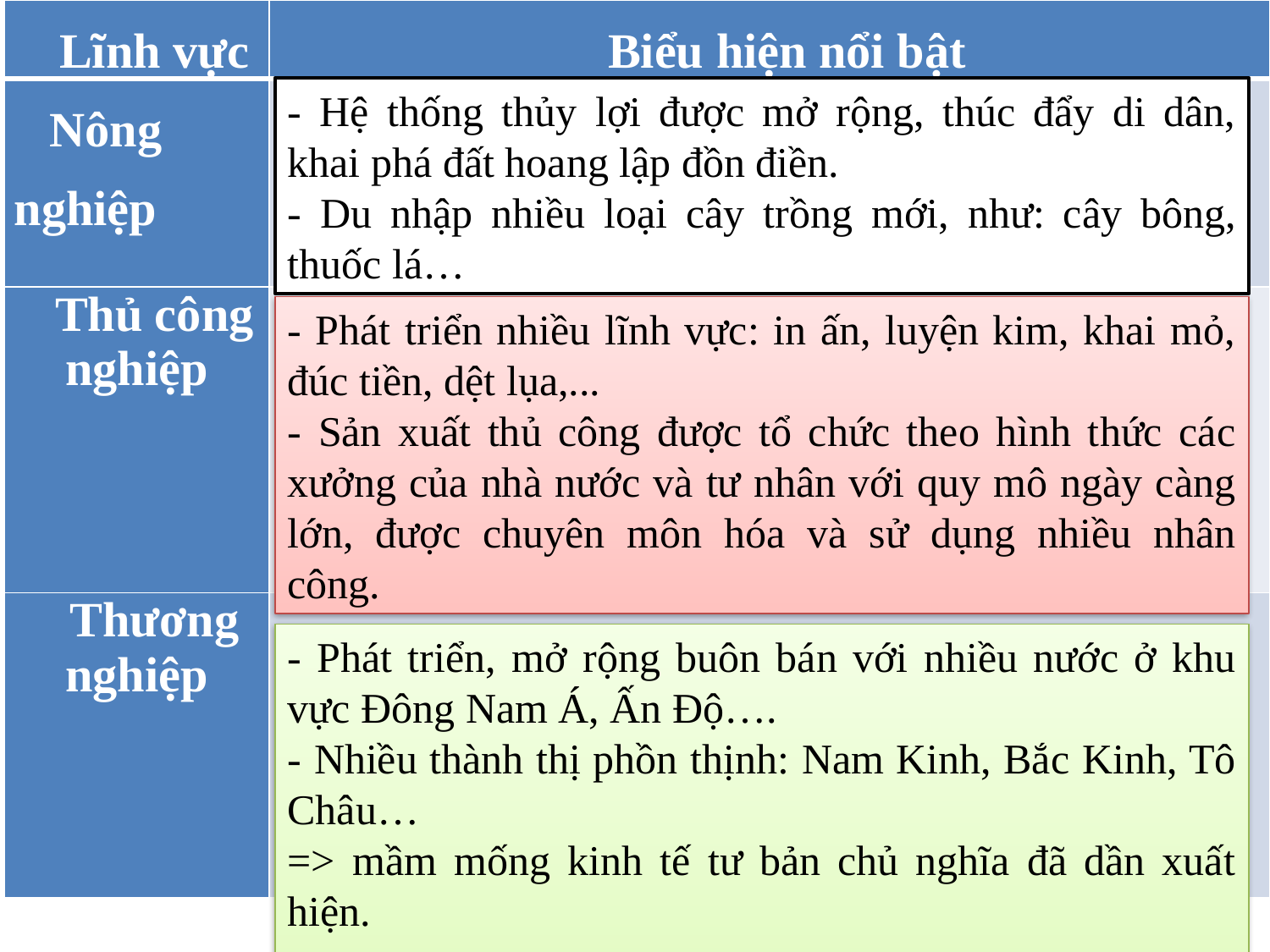

| Lĩnh vực | Biểu hiện nổi bật |
| --- | --- |
| Nông nghiệp |  |
| Thủ công nghiệp |  |
| Thương nghiệp |  |
- Hệ thống thủy lợi được mở rộng, thúc đẩy di dân, khai phá đất hoang lập đồn điền.
- Du nhập nhiều loại cây trồng mới, như: cây bông, thuốc lá…
- Phát triển nhiều lĩnh vực: in ấn, luyện kim, khai mỏ, đúc tiền, dệt lụa,...
- Sản xuất thủ công được tổ chức theo hình thức các xưởng của nhà nước và tư nhân với quy mô ngày càng lớn, được chuyên môn hóa và sử dụng nhiều nhân công.
- Phát triển, mở rộng buôn bán với nhiều nước ở khu vực Đông Nam Á, Ấn Độ….
- Nhiều thành thị phồn thịnh: Nam Kinh, Bắc Kinh, Tô Châu…
=> mầm mống kinh tế tư bản chủ nghĩa đã dần xuất hiện.